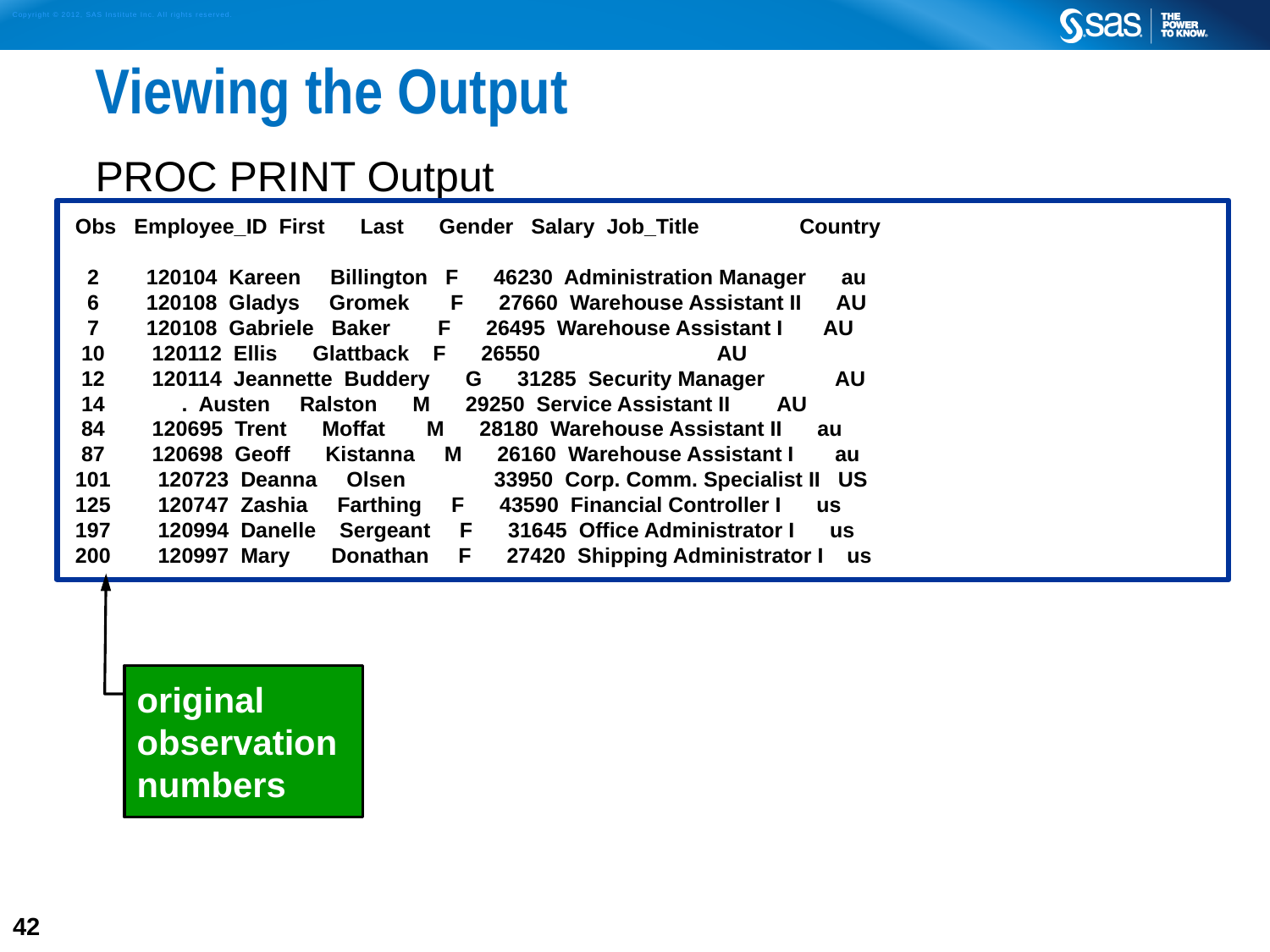

# Viewing the Output
PROC PRINT Output
 Obs   Employee_ID  First      Last      Gender   Salary  Job_Title                 Country

   2        120104  Kareen     Billington   F      46230  Administration Manager      au
   6        120108  Gladys     Gromek       F      27660  Warehouse Assistant II      AU
   7        120108  Gabriele   Baker        F      26495  Warehouse Assistant I       AU
  10        120112  Ellis      Glattback    F      26550                              AU
  12        120114  Jeannette  Buddery      G      31285  Security Manager            AU
  14             .  Austen     Ralston      M      29250  Service Assistant II        AU
  84        120695  Trent      Moffat       M      28180  Warehouse Assistant II      au
  87        120698  Geoff      Kistanna     M      26160  Warehouse Assistant I       au
 101        120723  Deanna     Olsen               33950  Corp. Comm. Specialist II   US
 125        120747  Zashia     Farthing     F      43590  Financial Controller I      us
 197        120994  Danelle    Sergeant     F      31645  Office Administrator I      us
 200        120997  Mary       Donathan     F      27420  Shipping Administrator I    us

original
observation
numbers